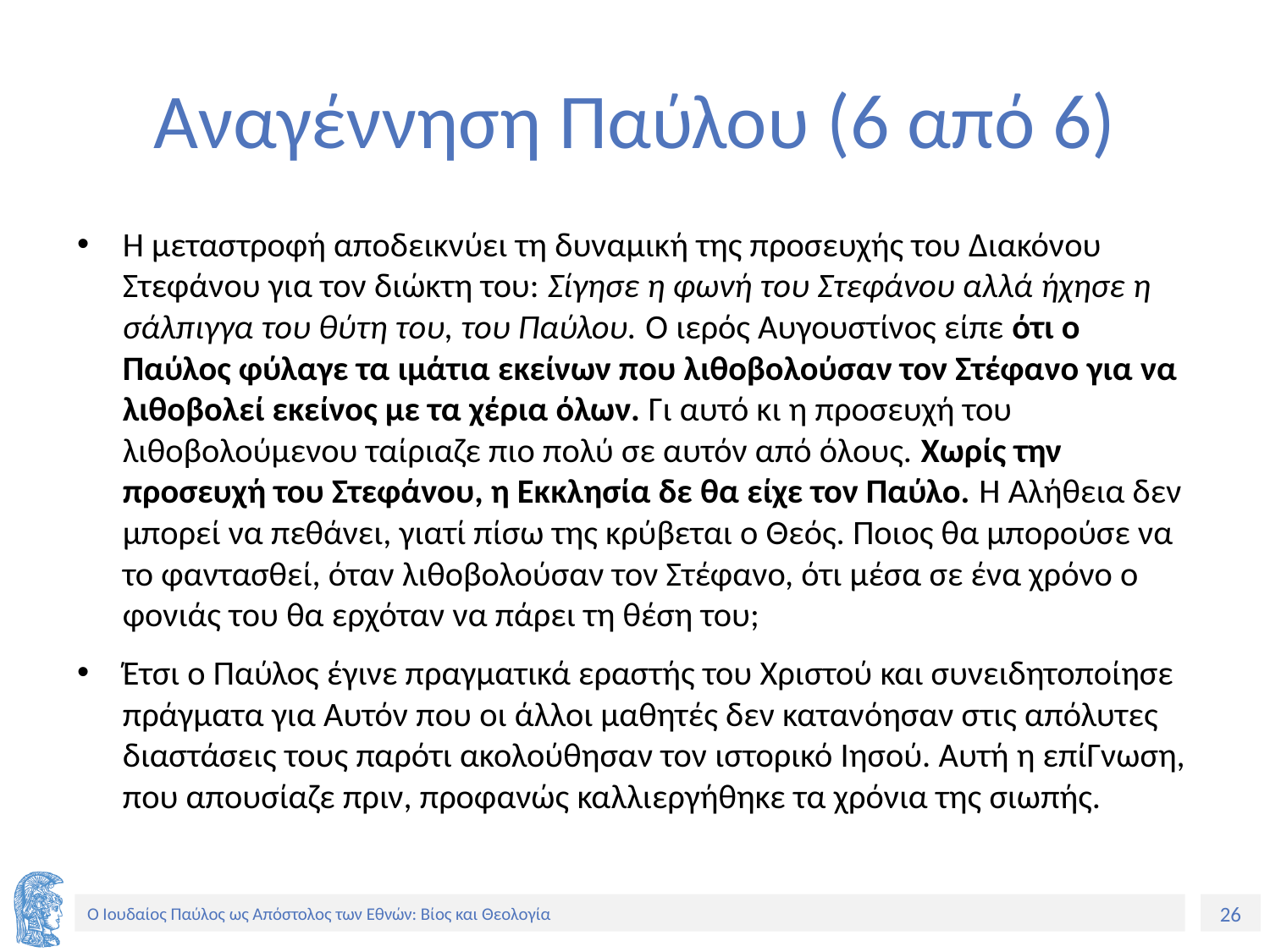

# Αναγέννηση Παύλου (6 από 6)
Η μεταστροφή αποδεικνύει τη δυναμική της προσευχής του Διακόνου Στεφάνου για τον διώκτη του: Σίγησε η φωνή του Στεφάνου αλλά ήχησε η σάλπιγγα του θύτη του, του Παύλου. Ο ιερός Αυγουστίνος είπε ότι ο Παύλος φύλαγε τα ιμάτια εκείνων που λιθοβολούσαν τον Στέφανο για να λιθοβολεί εκείνος με τα χέρια όλων. Γι αυτό κι η προσευχή του λιθοβολούμενου ταίριαζε πιο πολύ σε αυτόν από όλους. Χωρίς την προσευχή του Στεφάνου, η Εκκλησία δε θα είχε τον Παύλο. Η Αλήθεια δεν μπορεί να πεθάνει, γιατί πίσω της κρύβεται ο Θεός. Ποιος θα μπορούσε να το φαντασθεί, όταν λιθοβολούσαν τον Στέφανο, ότι μέσα σε ένα χρόνο ο φονιάς του θα ερχόταν να πάρει τη θέση του;
Έτσι ο Παύλος έγινε πραγματικά εραστής του Χριστού και συνειδητοποίησε πράγματα για Αυτόν που οι άλλοι μαθητές δεν κατανόησαν στις απόλυτες διαστάσεις τους παρότι ακολούθησαν τον ιστορικό Ιησού. Αυτή η επίΓνωση, που απουσίαζε πριν, προφανώς καλλιεργήθηκε τα χρόνια της σιωπής.